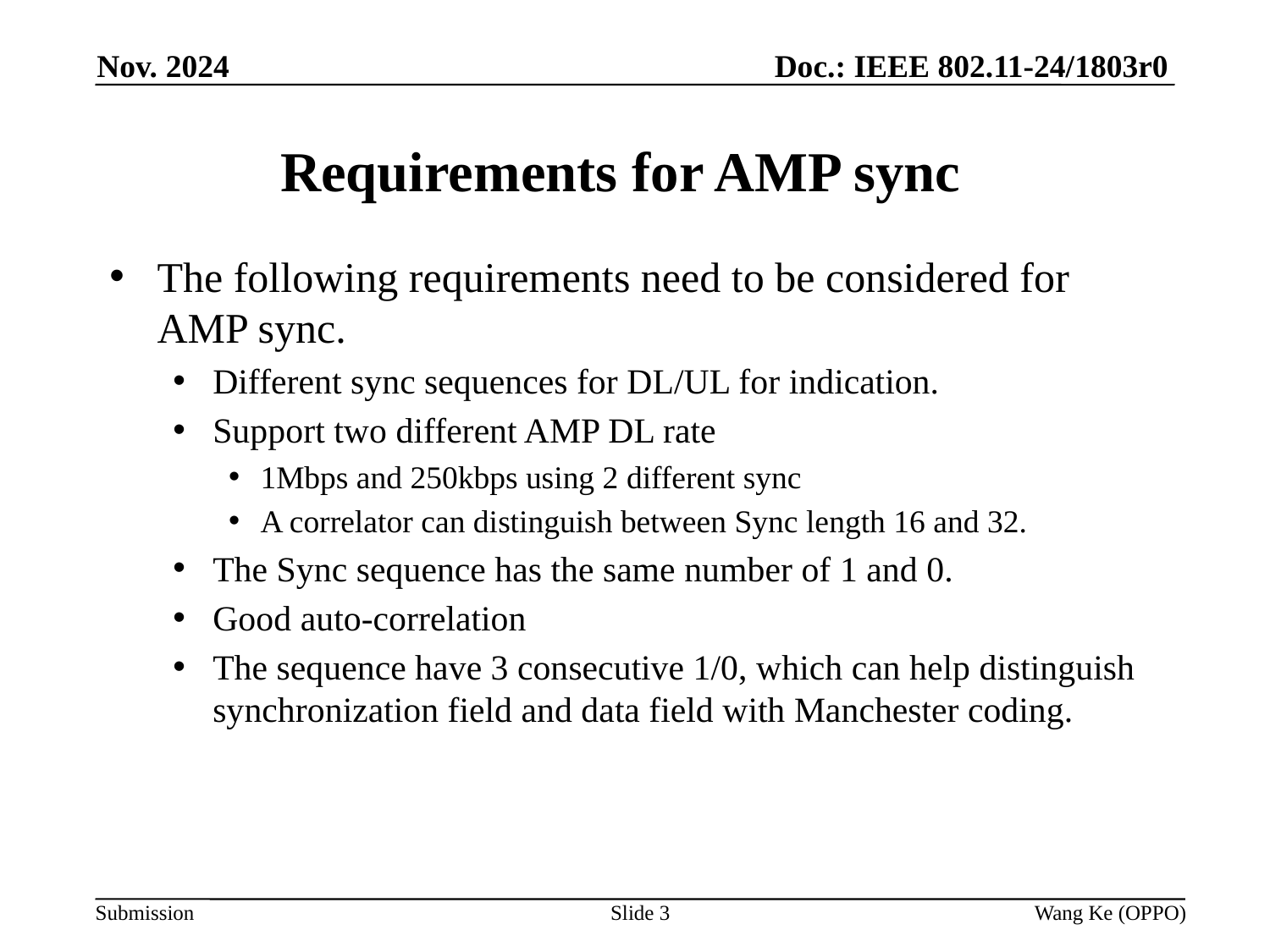

Doc.: IEEE 802.11-24/1803r0
Nov. 2024
# Requirements for AMP sync
The following requirements need to be considered for AMP sync.
Different sync sequences for DL/UL for indication.
Support two different AMP DL rate
1Mbps and 250kbps using 2 different sync
A correlator can distinguish between Sync length 16 and 32.
The Sync sequence has the same number of 1 and 0.
Good auto-correlation
The sequence have 3 consecutive 1/0, which can help distinguish synchronization field and data field with Manchester coding.

Slide 3
Wang Ke (OPPO)